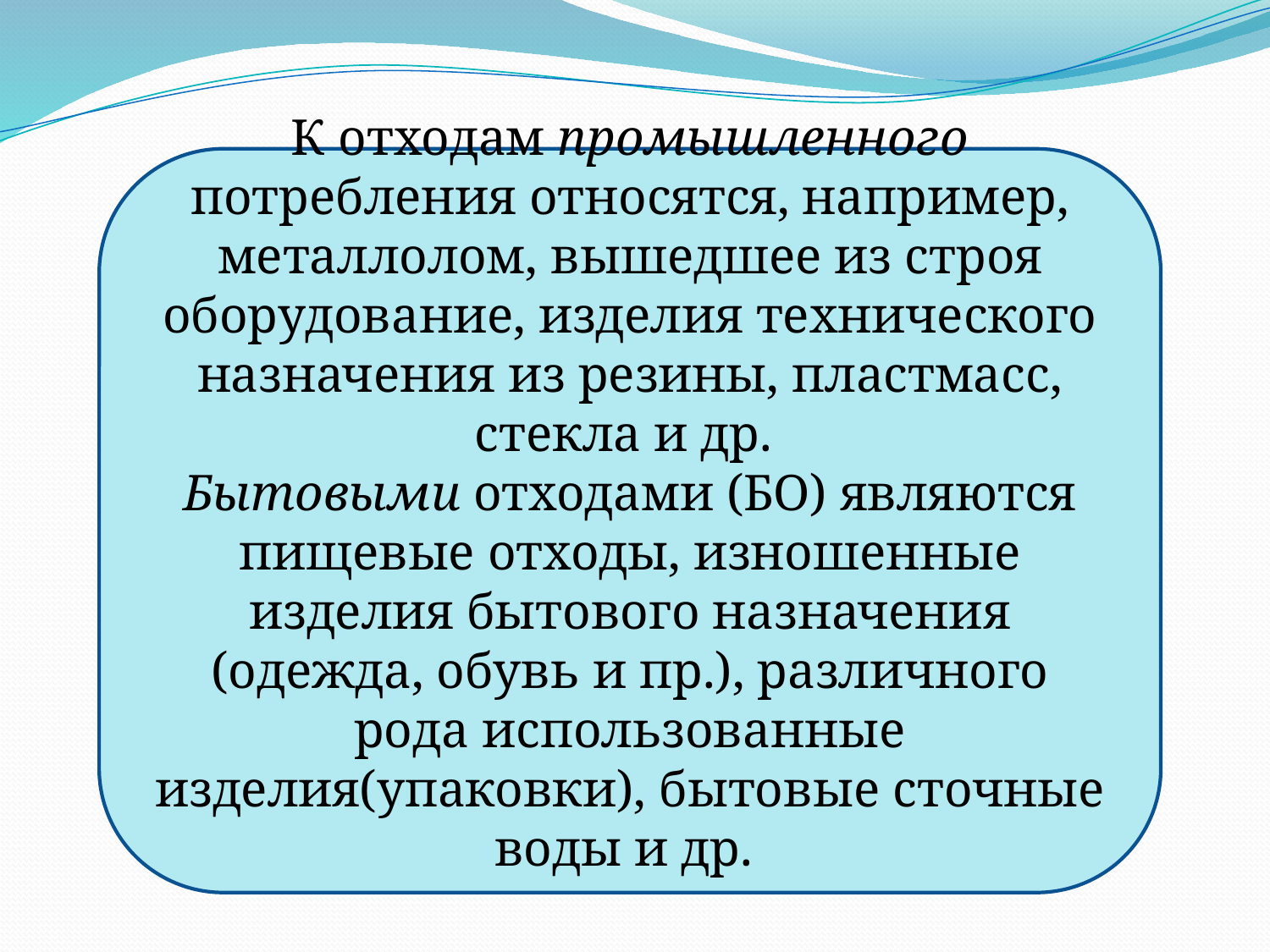

К отходам промышленного потребления относятся, например, металлолом, вышедшее из строя оборудование, изделия технического назначения из резины, пластмасс, стекла и др.
Бытовыми отходами (БО) являются пищевые отходы, изношенные изделия бытового назначения (одежда, обувь и пр.), различного рода использованные изделия(упаковки), бытовые сточные воды и др.